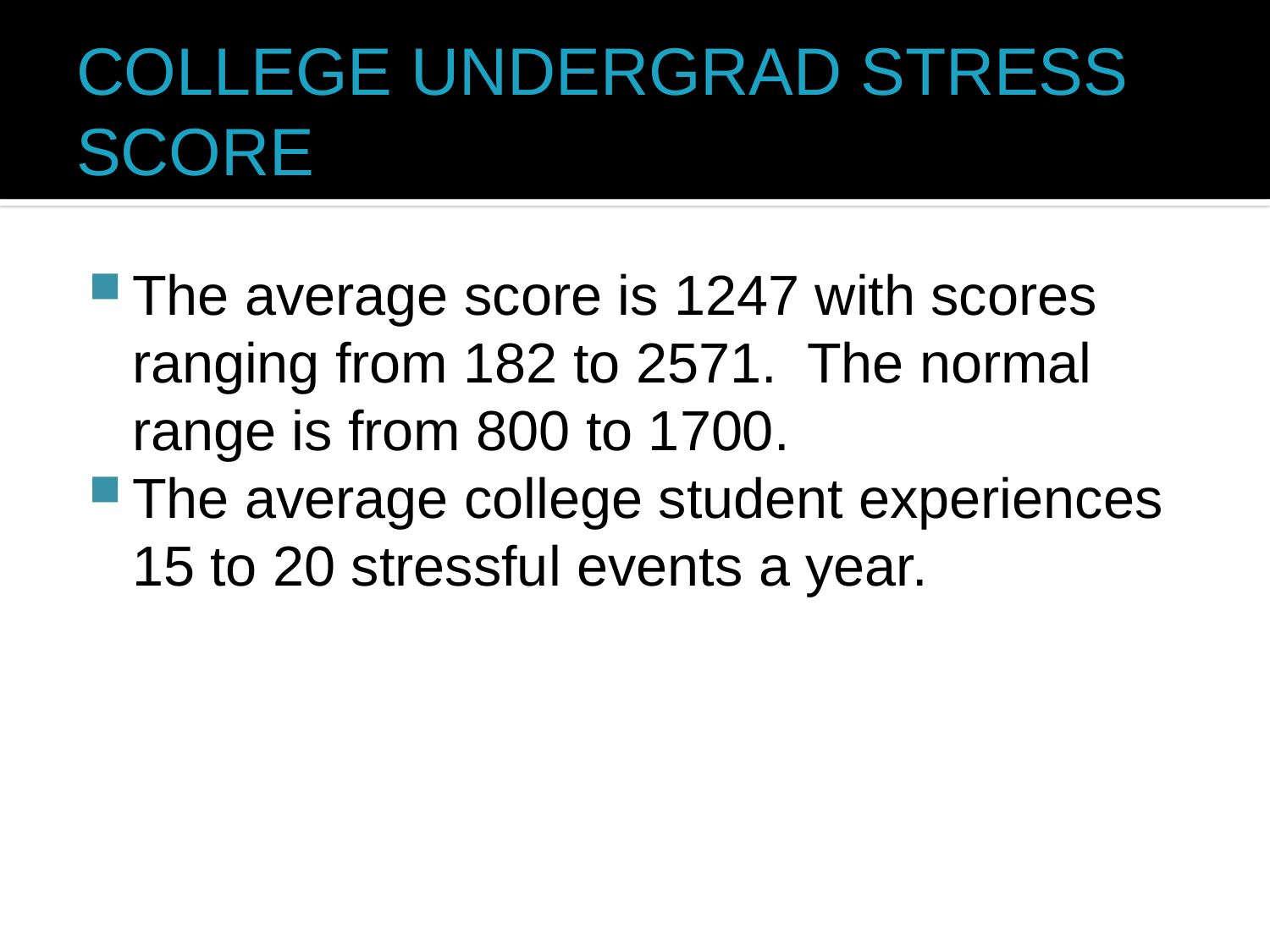

# COLLEGE UNDERGRAD STRESS SCORE
The average score is 1247 with scores ranging from 182 to 2571.  The normal range is from 800 to 1700.
The average college student experiences 15 to 20 stressful events a year.